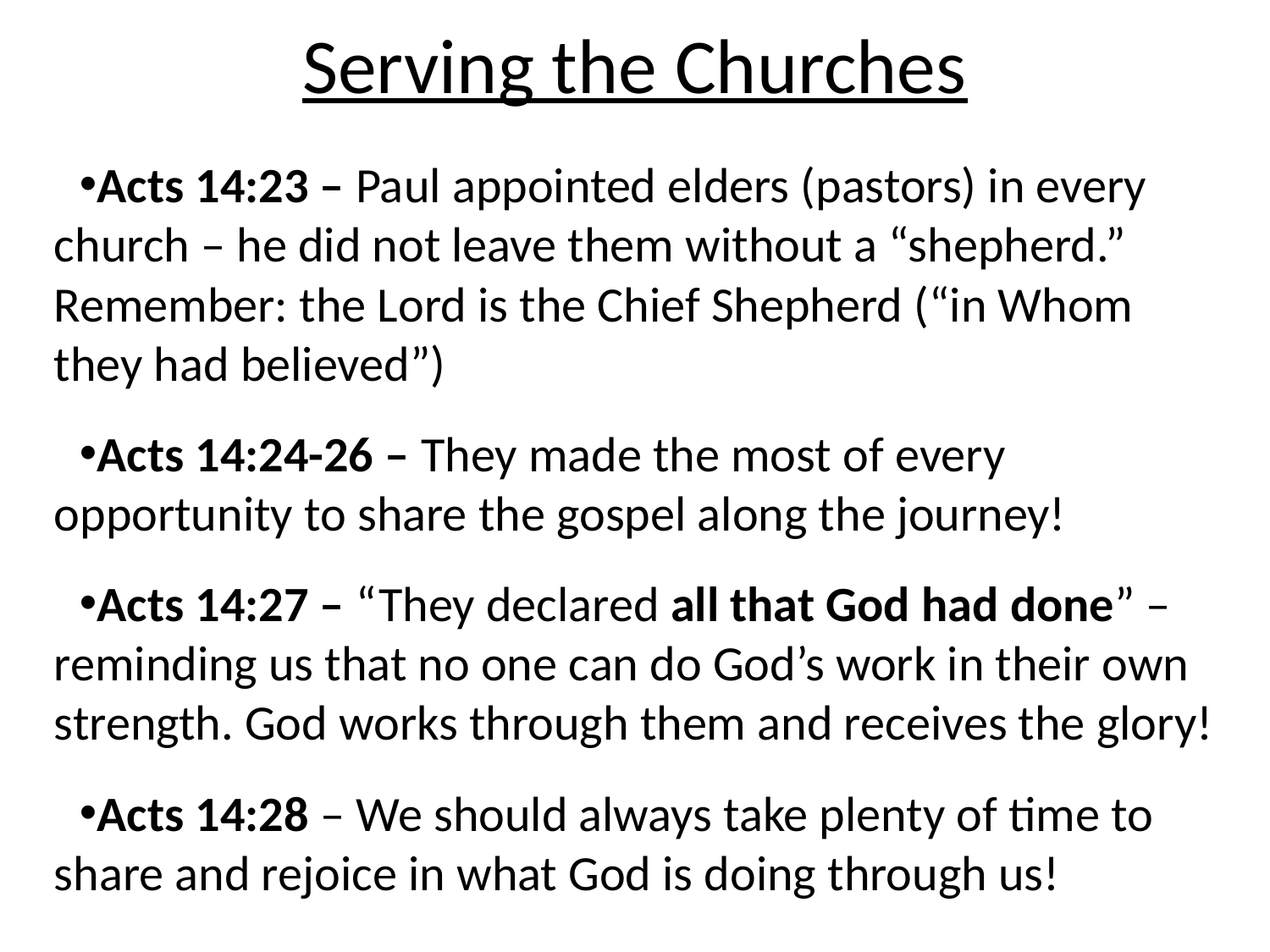

# Serving the Churches
Acts 14:23 – Paul appointed elders (pastors) in every church – he did not leave them without a “shepherd.”  Remember: the Lord is the Chief Shepherd (“in Whom they had believed”)
Acts 14:24-26 – They made the most of every opportunity to share the gospel along the journey!
Acts 14:27 – “They declared all that God had done” – reminding us that no one can do God’s work in their own strength. God works through them and receives the glory!
Acts 14:28 – We should always take plenty of time to share and rejoice in what God is doing through us!